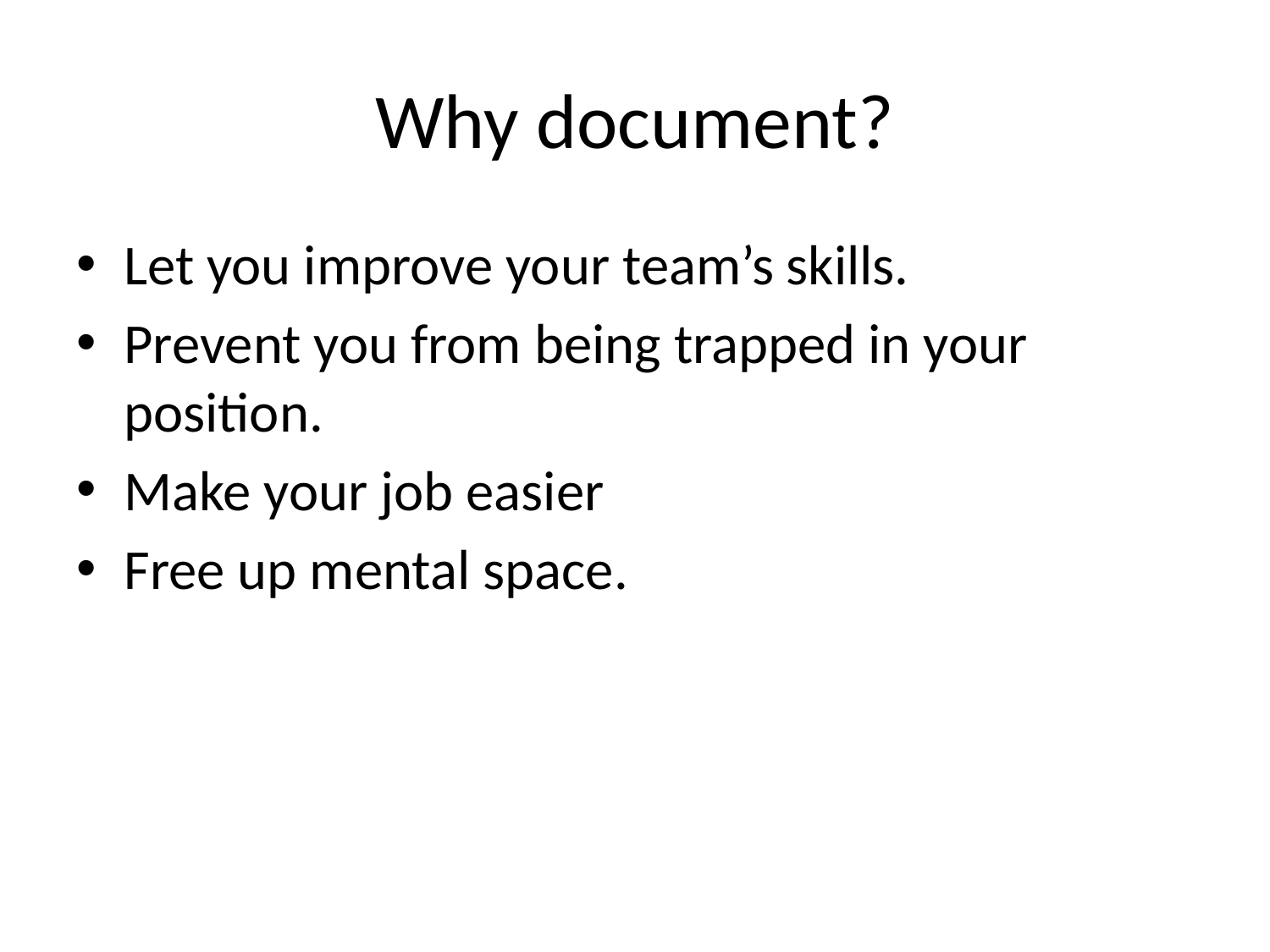

# Why document?
Let you improve your team’s skills.
Prevent you from being trapped in your position.
Make your job easier
Free up mental space.